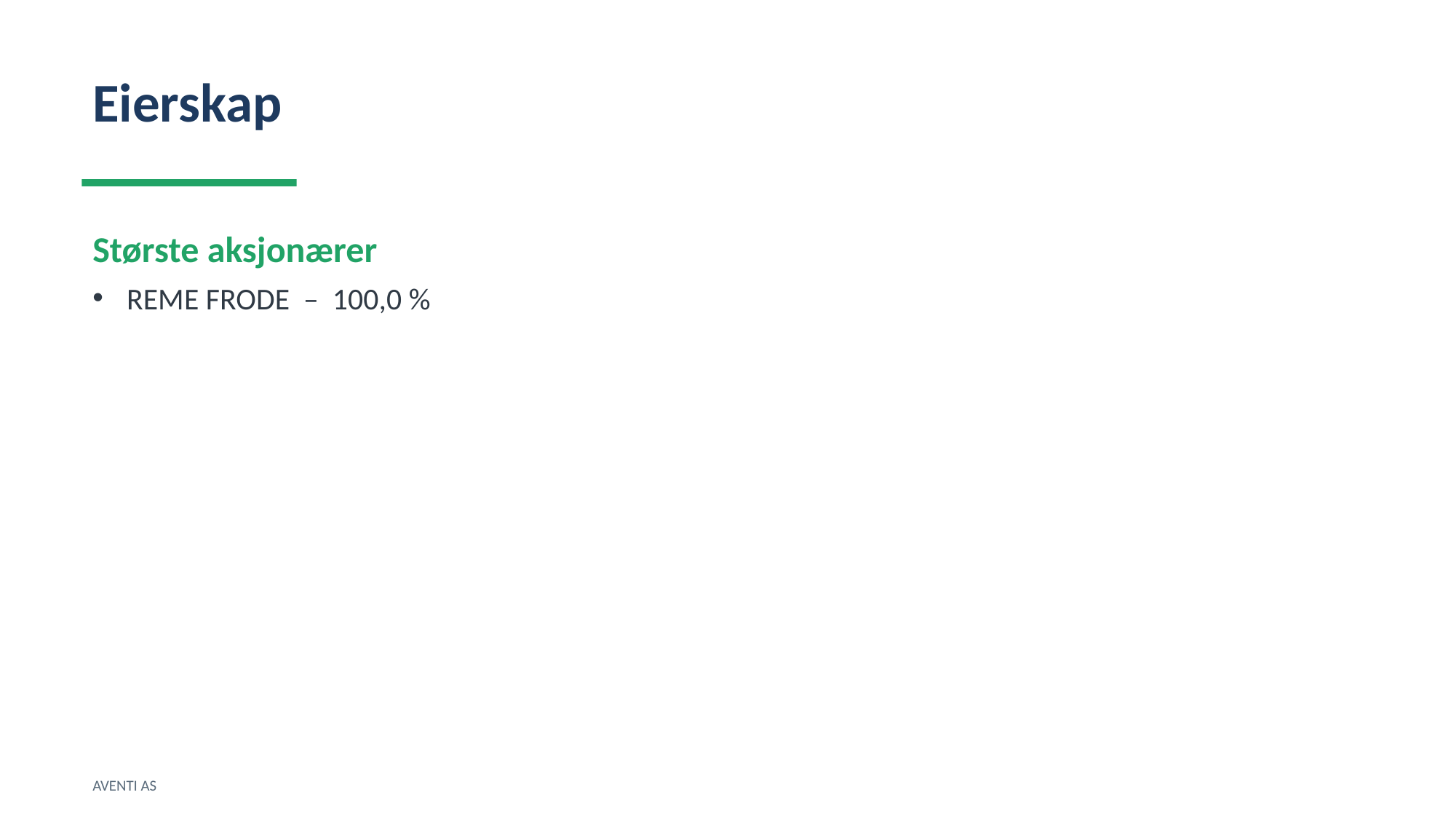

Eierskap

Største aksjonærer
REME FRODE  –  100,0 %
AVENTI AS